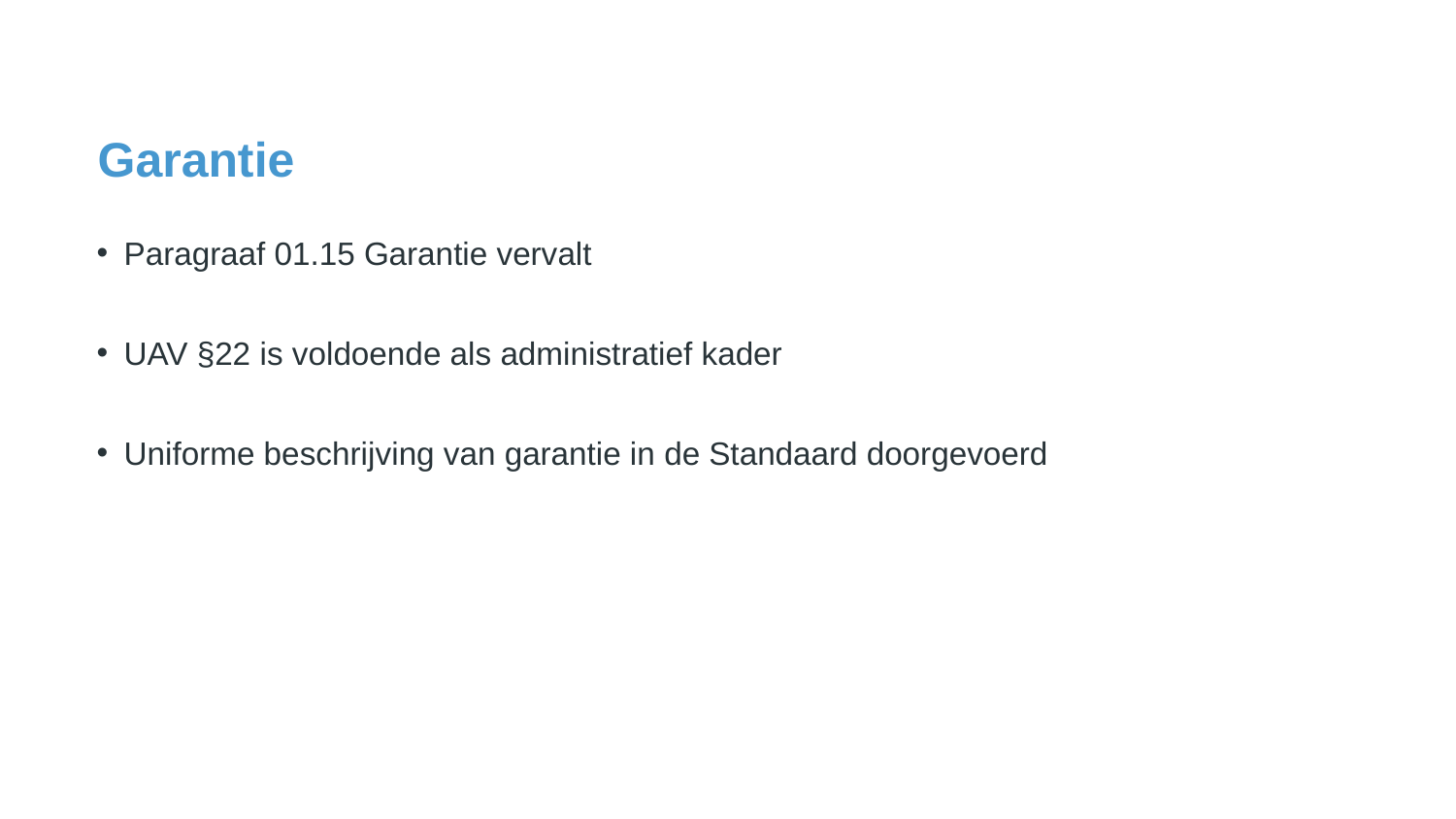

# Garantie
Paragraaf 01.15 Garantie vervalt

UAV §22 is voldoende als administratief kader

Uniforme beschrijving van garantie in de Standaard doorgevoerd